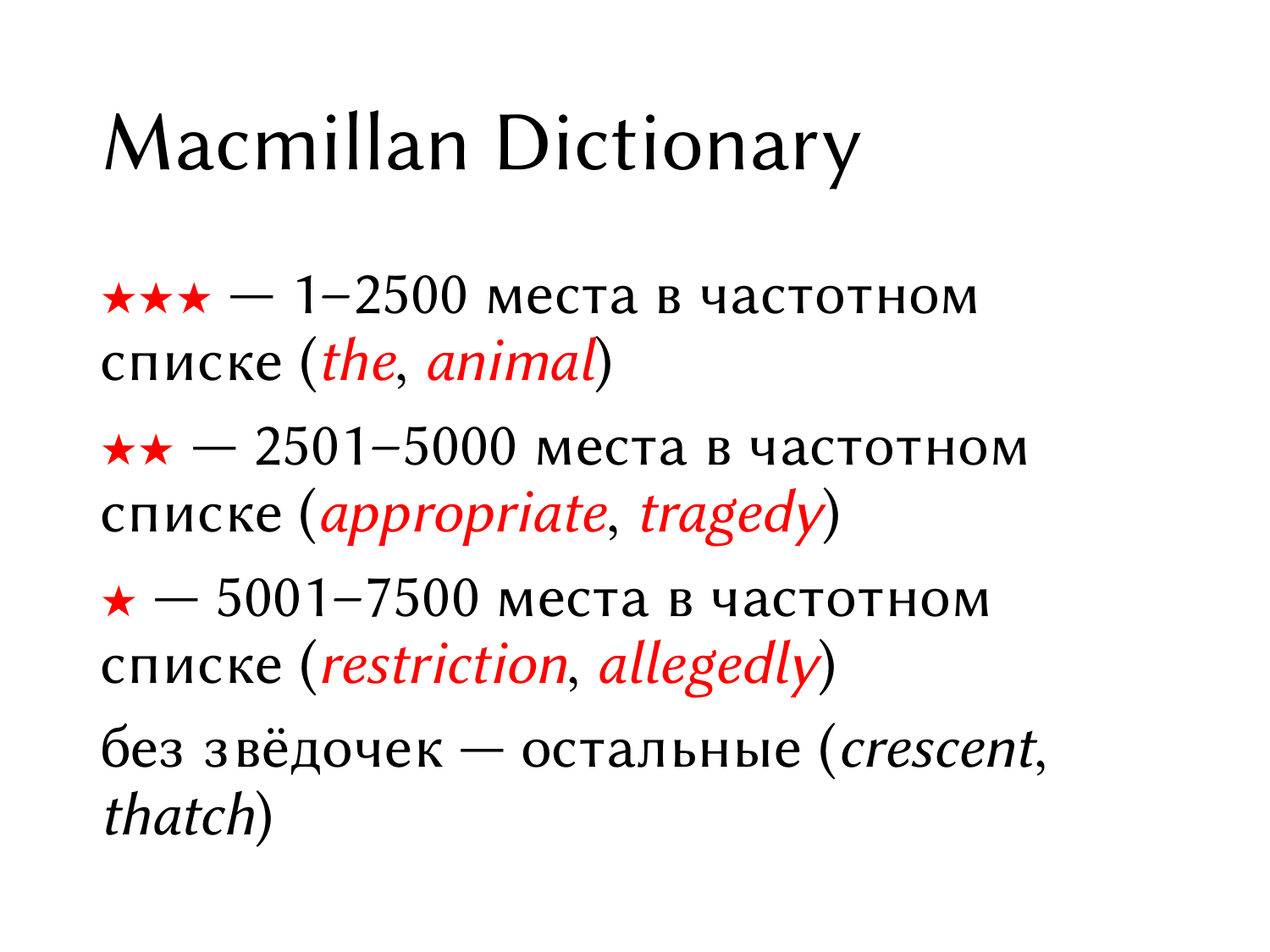

# Macmillan Dictionary
★★★ — 1–2500 места в частотном списке (the, animal)
★★ — 2501–5000 места в частотном списке (appropriate, tragedy)
★ — 5001–7500 места в частотном списке (restriction, allegedly)
без звёдочек — остальные (crescent, thatch)